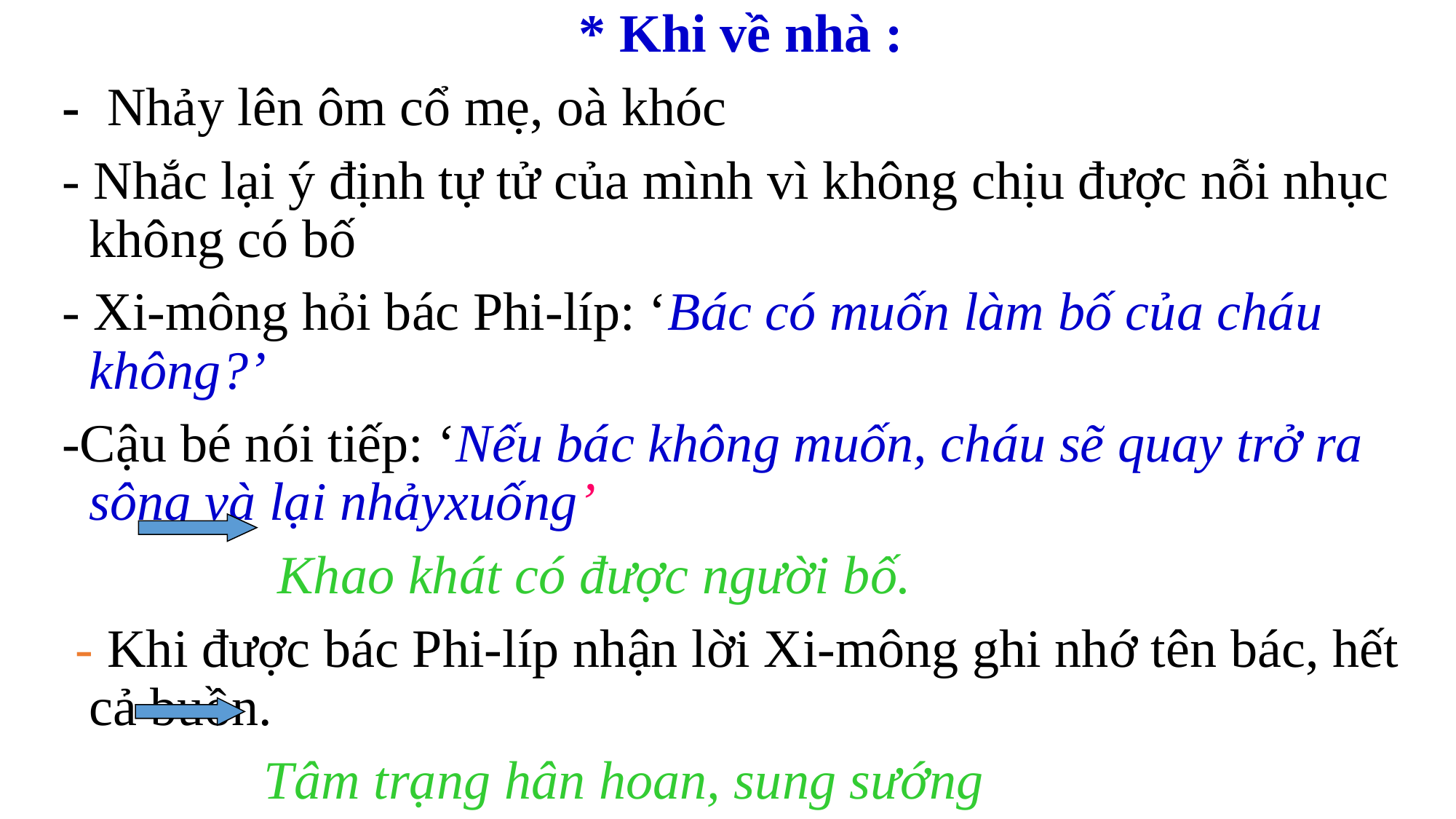

* Khi về nhà :
-  Nhảy lên ôm cổ mẹ, oà khóc
- Nhắc lại ý định tự tử của mình vì không chịu được nỗi nhục không có bố
- Xi-mông hỏi bác Phi-líp: ‘Bác có muốn làm bố của cháu không?’
-Cậu bé nói tiếp: ‘Nếu bác không muốn, cháu sẽ quay trở ra sông và lại nhảyxuống’
                Khao khát có được người bố.
 - Khi được bác Phi-líp nhận lời Xi-mông ghi nhớ tên bác, hết cả buồn.
               Tâm trạng hân hoan, sung sướng